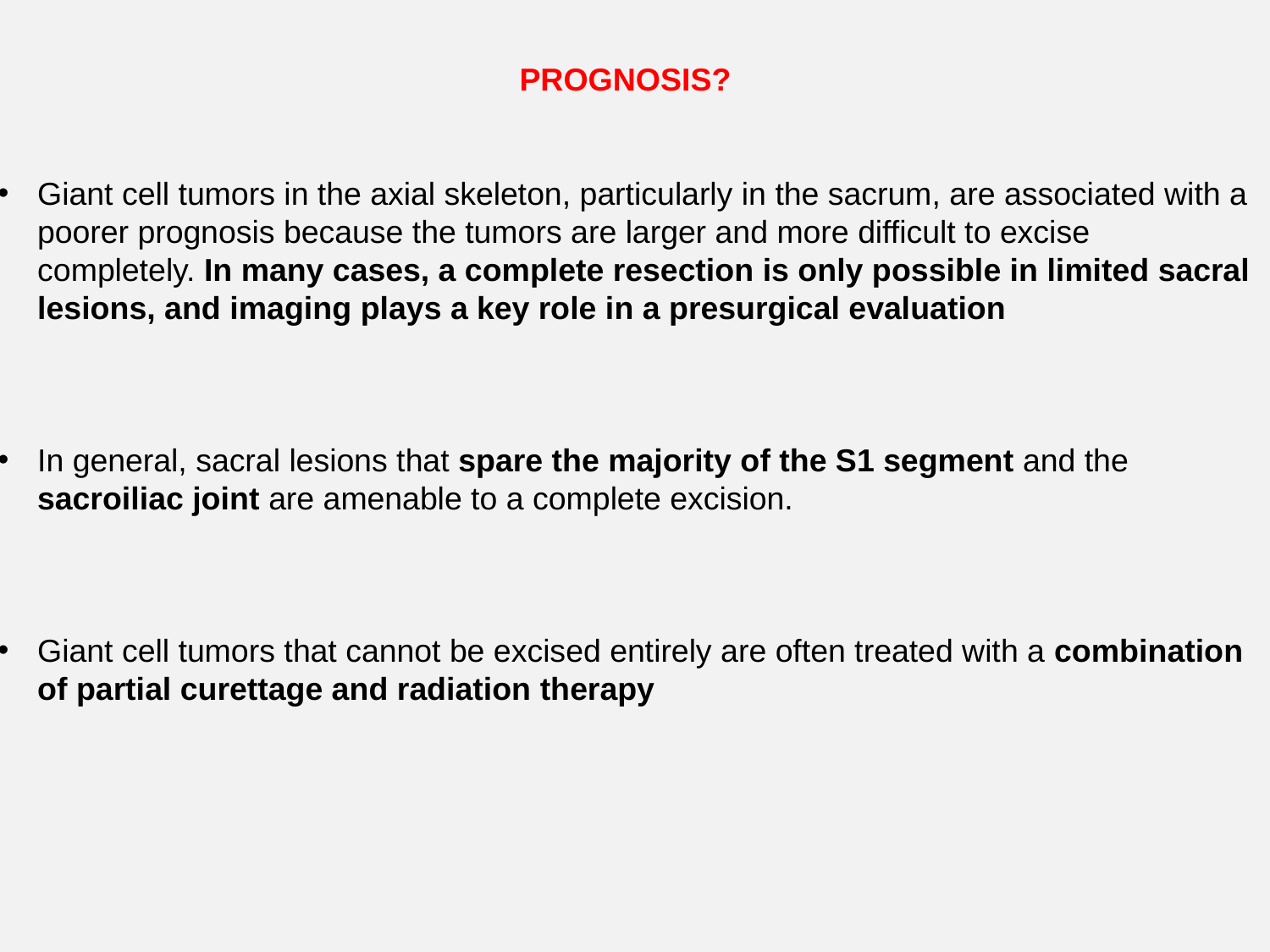

PROGNOSIS?

Giant cell tumors in the axial skeleton, particularly in the sacrum, are associated with a poorer prognosis because the tumors are larger and more difficult to excise completely. In many cases, a complete resection is only possible in limited sacral lesions, and imaging plays a key role in a presurgical evaluation

In general, sacral lesions that spare the majority of the S1 segment and the sacroiliac joint are amenable to a complete excision.

Giant cell tumors that cannot be excised entirely are often treated with a combination of partial curettage and radiation therapy